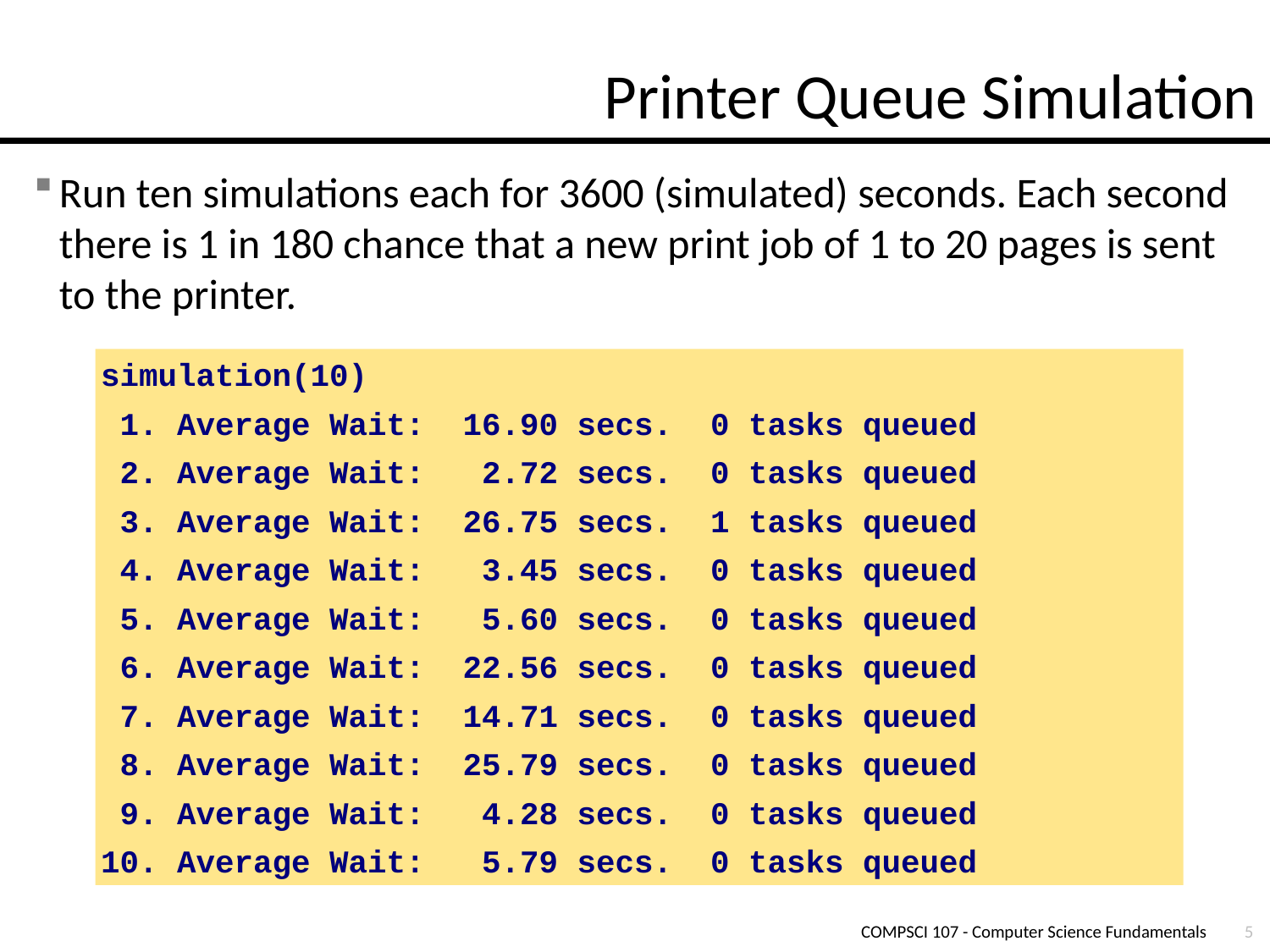

# Printer Queue Simulation
Run ten simulations each for 3600 (simulated) seconds. Each second there is 1 in 180 chance that a new print job of 1 to 20 pages is sent to the printer.

simulation(10)
 1. Average Wait:  16.90 secs.  0 tasks queued
 2. Average Wait:   2.72 secs.  0 tasks queued
 3. Average Wait:  26.75 secs.  1 tasks queued
 4. Average Wait:   3.45 secs.  0 tasks queued
 5. Average Wait:   5.60 secs.  0 tasks queued
 6. Average Wait:  22.56 secs.  0 tasks queued
 7. Average Wait:  14.71 secs.  0 tasks queued
 8. Average Wait:  25.79 secs.  0 tasks queued
 9. Average Wait:   4.28 secs.  0 tasks queued
10. Average Wait:   5.79 secs.  0 tasks queued
COMPSCI 107 - Computer Science Fundamentals
5